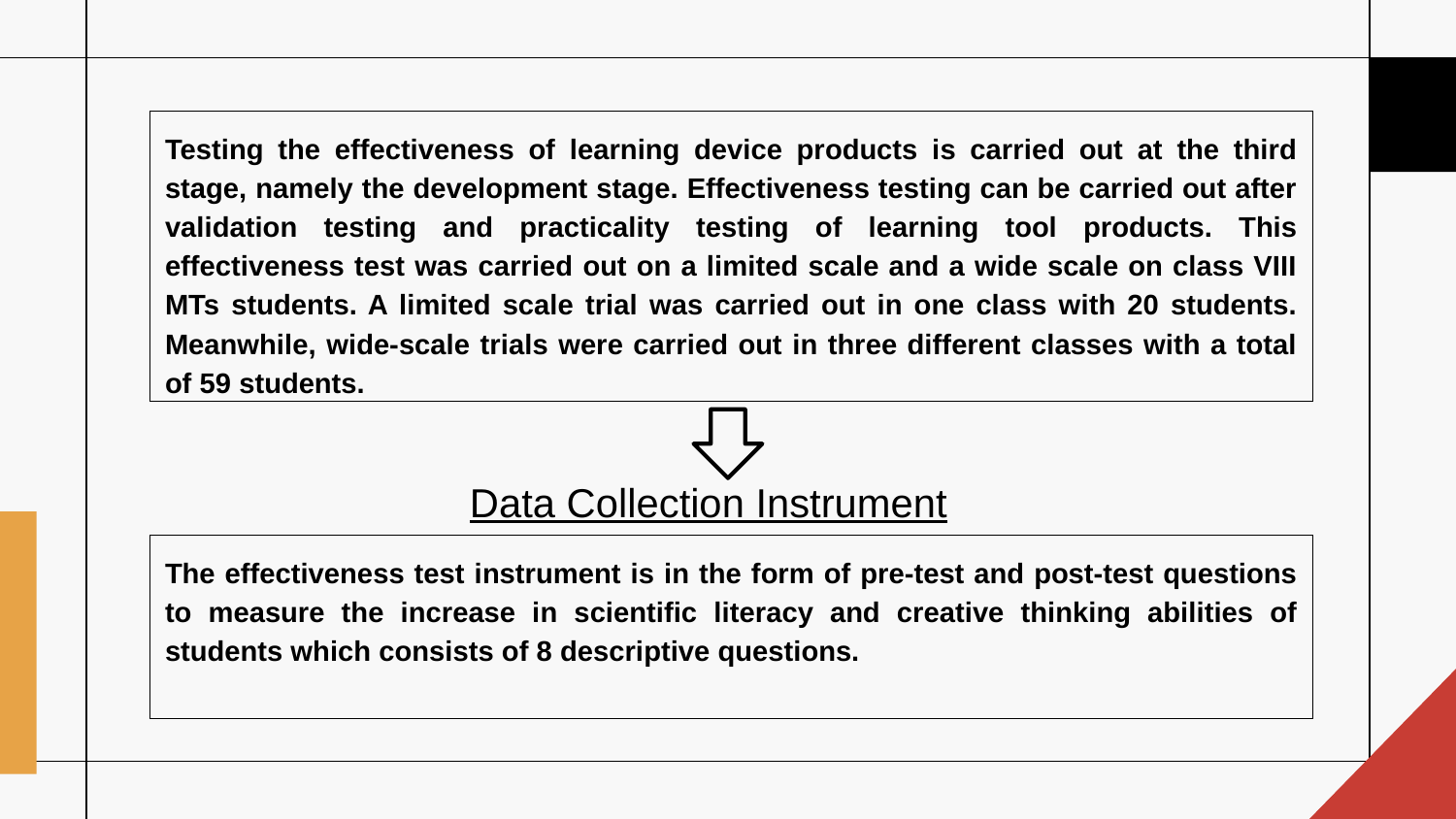

Testing the effectiveness of learning device products is carried out at the third stage, namely the development stage. Effectiveness testing can be carried out after validation testing and practicality testing of learning tool products. This effectiveness test was carried out on a limited scale and a wide scale on class VIII MTs students. A limited scale trial was carried out in one class with 20 students. Meanwhile, wide-scale trials were carried out in three different classes with a total of 59 students.

# Data Collection Instrument
The effectiveness test instrument is in the form of pre-test and post-test questions to measure the increase in scientific literacy and creative thinking abilities of students which consists of 8 descriptive questions.